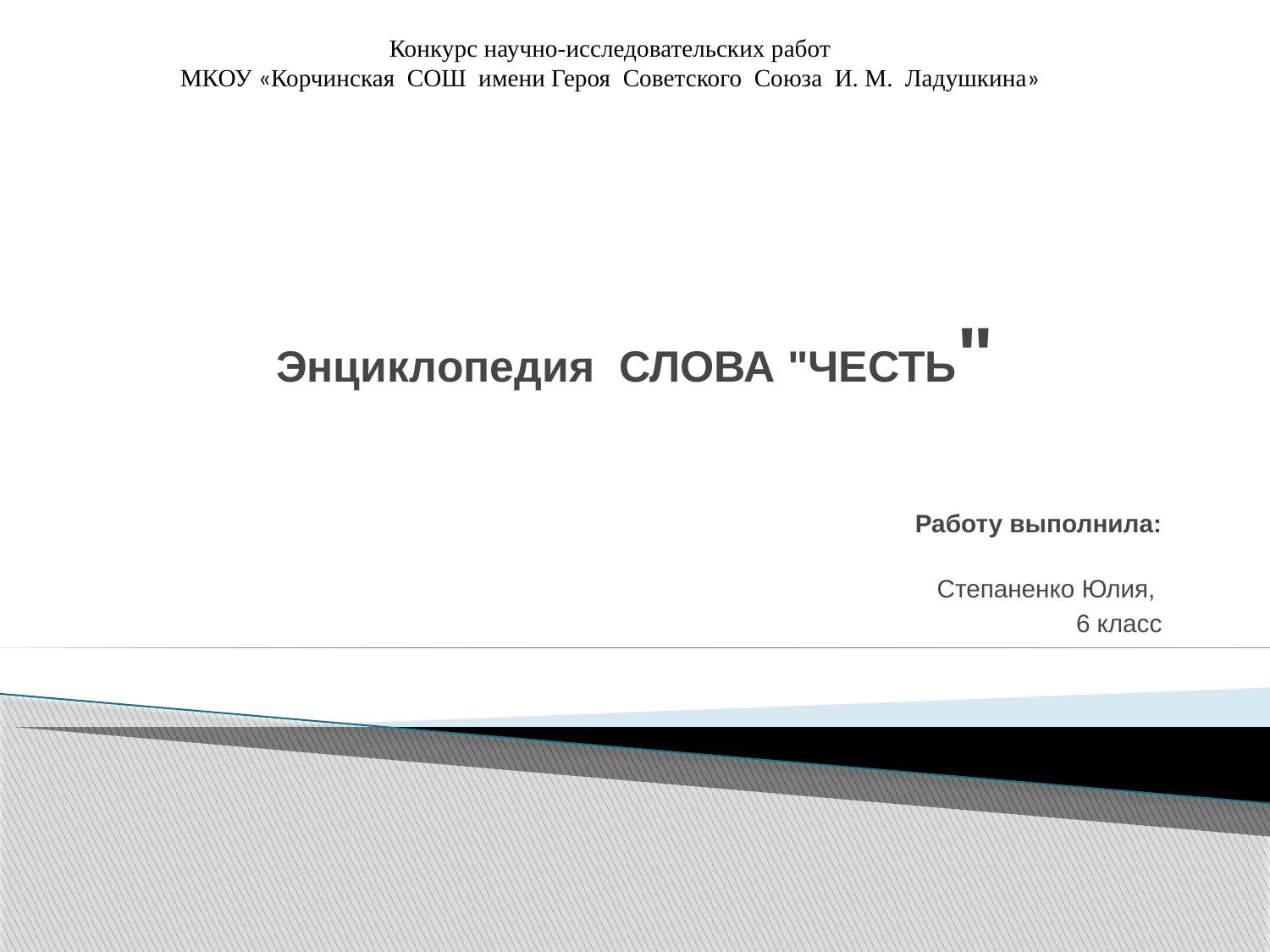

Конкурс научно-исследовательских работ
МКОУ «Корчинская  СОШ  имени Героя  Советского  Союза  И. М.  Ладушкина»
# Энциклопедия  СЛОВА "ЧЕСТЬ"
Работу выполнила:
                                                                                     Степаненко Юлия,
6 класс